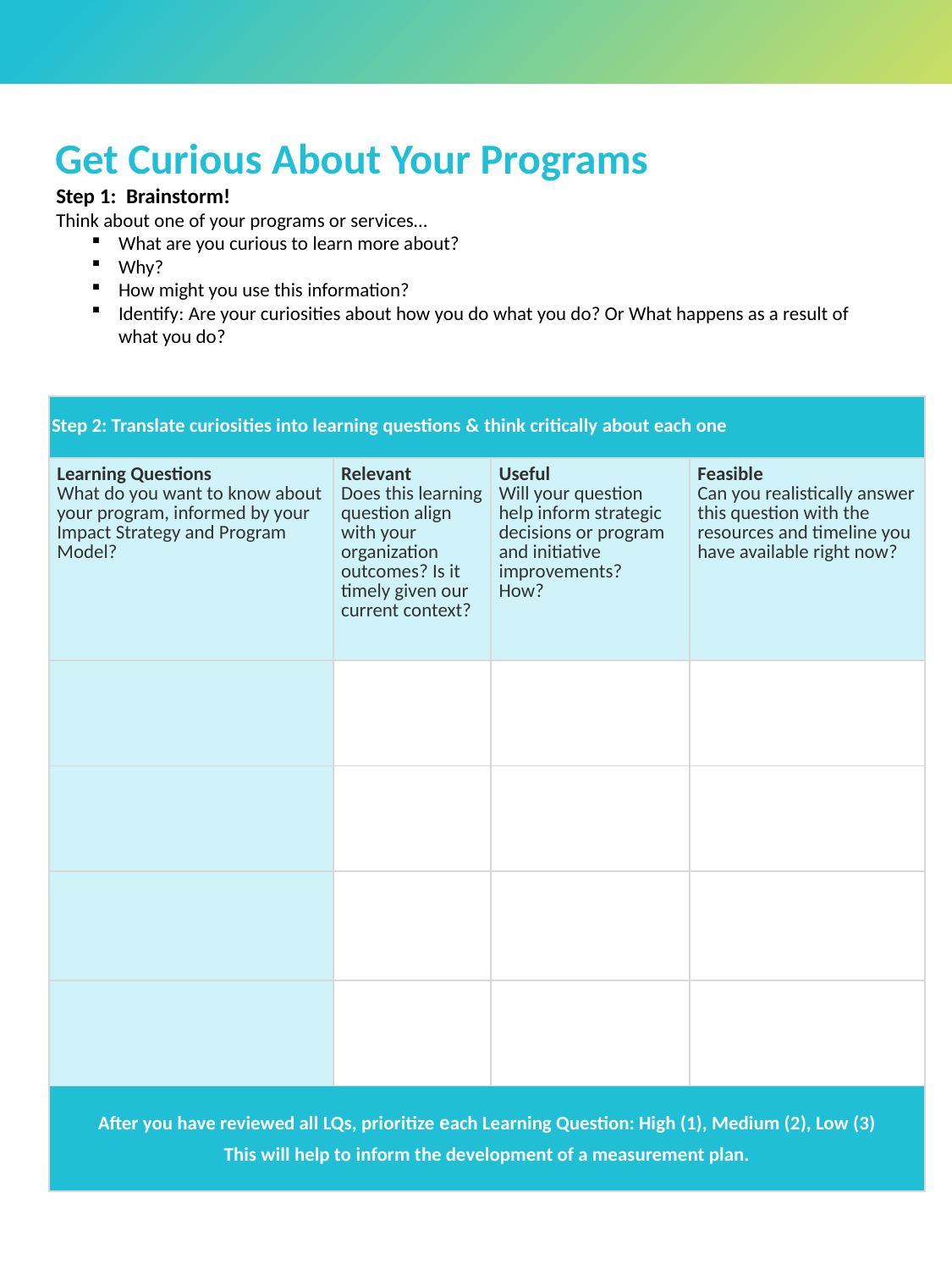

# Get Curious About Your Programs
Step 1:  Brainstorm!
Think about one of your programs or services…
What are you curious to learn more about?
Why?
How might you use this information?
Identify: Are your curiosities about how you do what you do? Or What happens as a result of what you do?

| Step 2: Translate curiosities into learning questions & think critically about each one |  |  |  |
| --- | --- | --- | --- |
| Learning Questions What do you want to know about your program, informed by your Impact Strategy and Program Model? | Relevant Does this learning question align with your organization outcomes? Is it timely given our current context? | Useful Will your question help inform strategic decisions or program and initiative improvements? How? | Feasible Can you realistically answer this question with the resources and timeline you have available right now? |
|  |  |  |  |
|  |  |  |  |
|  |  |  |  |
|  |  |  |  |
| After you have reviewed all LQs, prioritize each Learning Question: High (1), Medium (2), Low (3) This will help to inform the development of a measurement plan. |  |  |  |